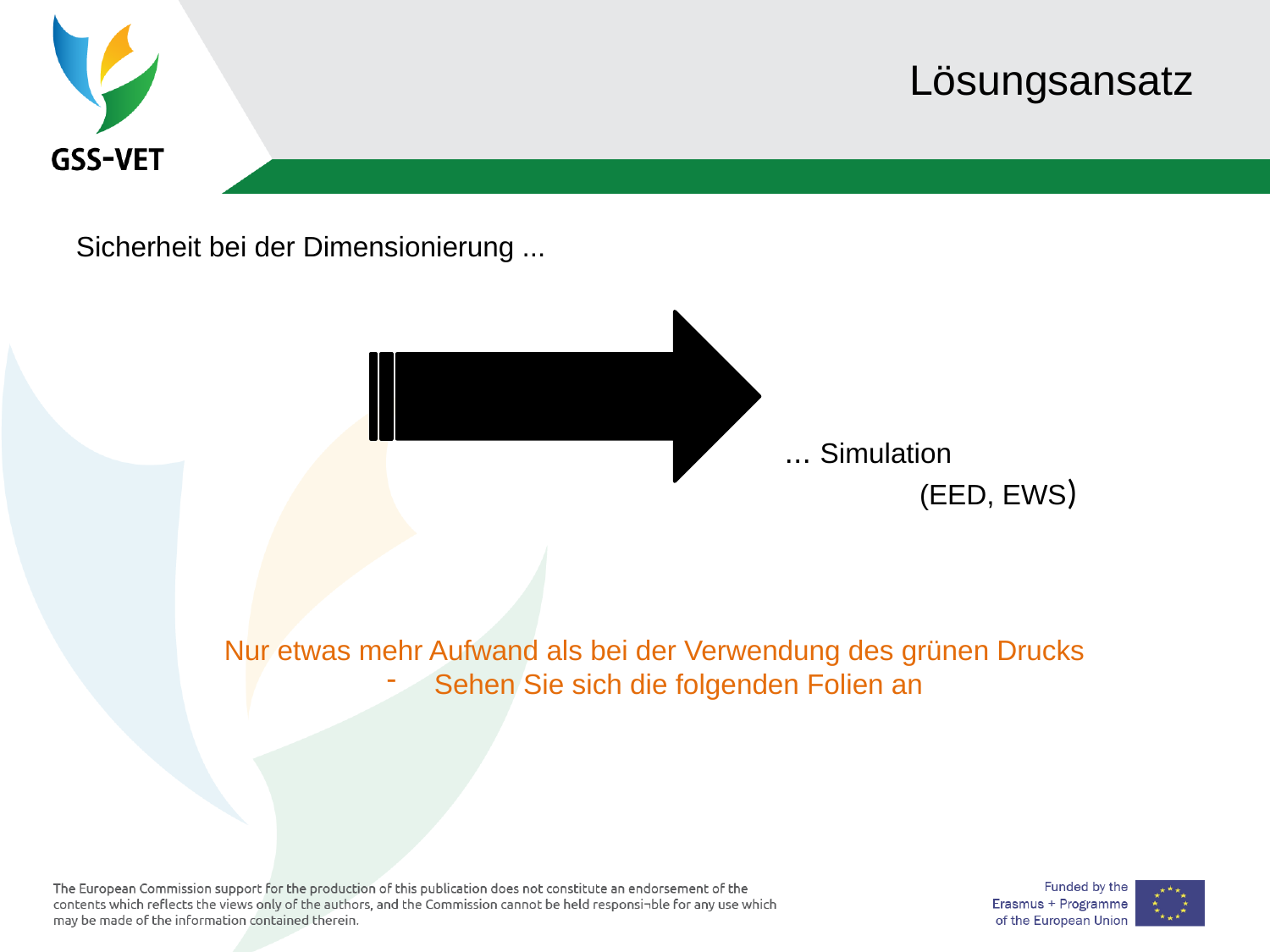

Lösungsansatz
Sicherheit bei der Dimensionierung ...

... Simulation
	 (EED, EWS)
Nur etwas mehr Aufwand als bei der Verwendung des grünen Drucks
Sehen Sie sich die folgenden Folien an